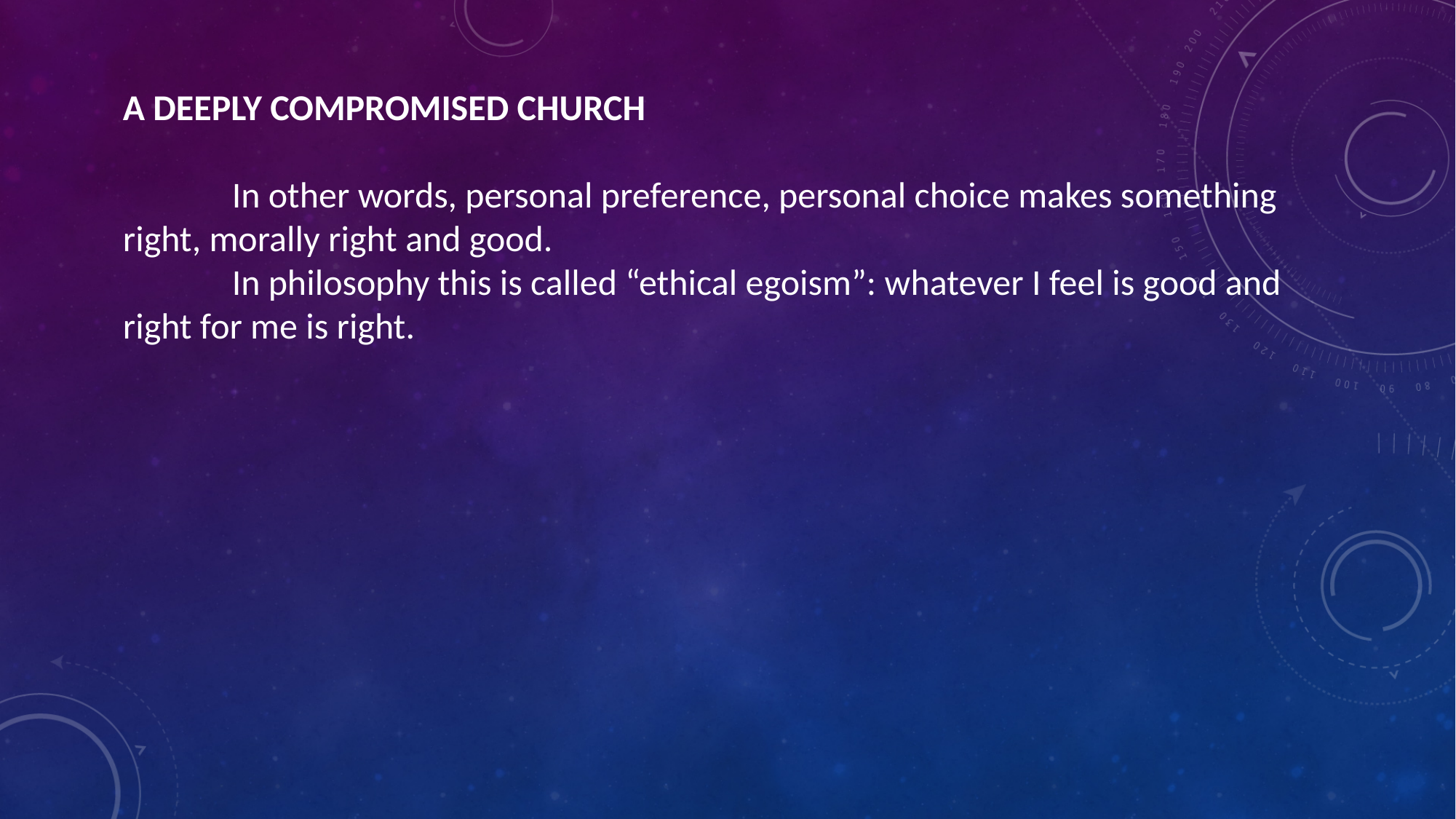

A DEEPLY COMPROMISED CHURCH

	In other words, personal preference, personal choice makes something right, morally right and good.
	In philosophy this is called “ethical egoism”: whatever I feel is good and right for me is right.